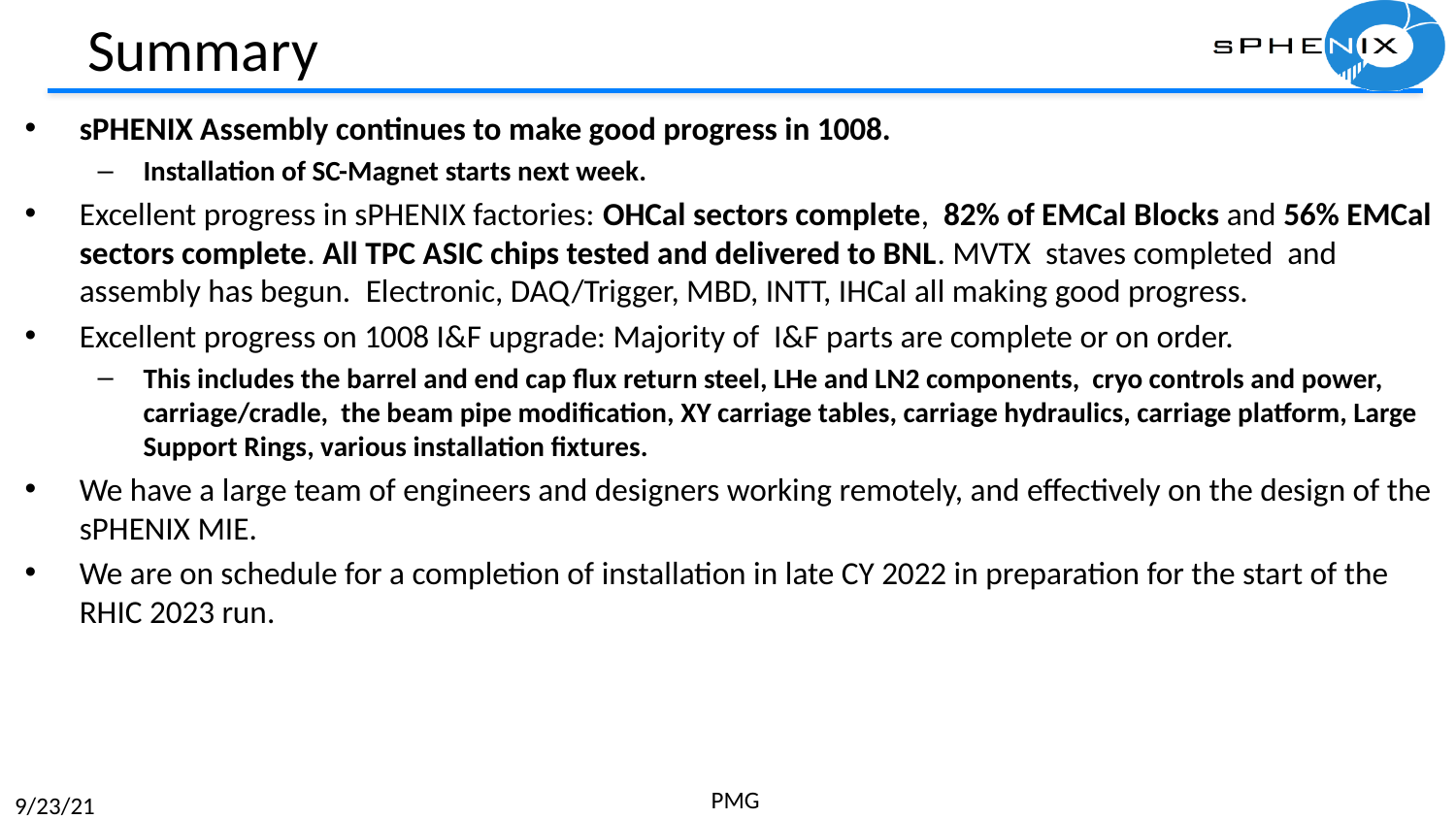

# Summary
sPHENIX Assembly continues to make good progress in 1008.
Installation of SC-Magnet starts next week.
Excellent progress in sPHENIX factories: OHCal sectors complete,  82% of EMCal Blocks and 56% EMCal sectors complete. All TPC ASIC chips tested and delivered to BNL. MVTX  staves completed  and assembly has begun.  Electronic, DAQ/Trigger, MBD, INTT, IHCal all making good progress.
Excellent progress on 1008 I&F upgrade: Majority of  I&F parts are complete or on order.
This includes the barrel and end cap flux return steel, LHe and LN2 components,  cryo controls and power, carriage/cradle,  the beam pipe modification, XY carriage tables, carriage hydraulics, carriage platform, Large Support Rings, various installation fixtures.
We have a large team of engineers and designers working remotely, and effectively on the design of the sPHENIX MIE.
We are on schedule for a completion of installation in late CY 2022 in preparation for the start of the RHIC 2023 run.

15
PMG
9/23/21